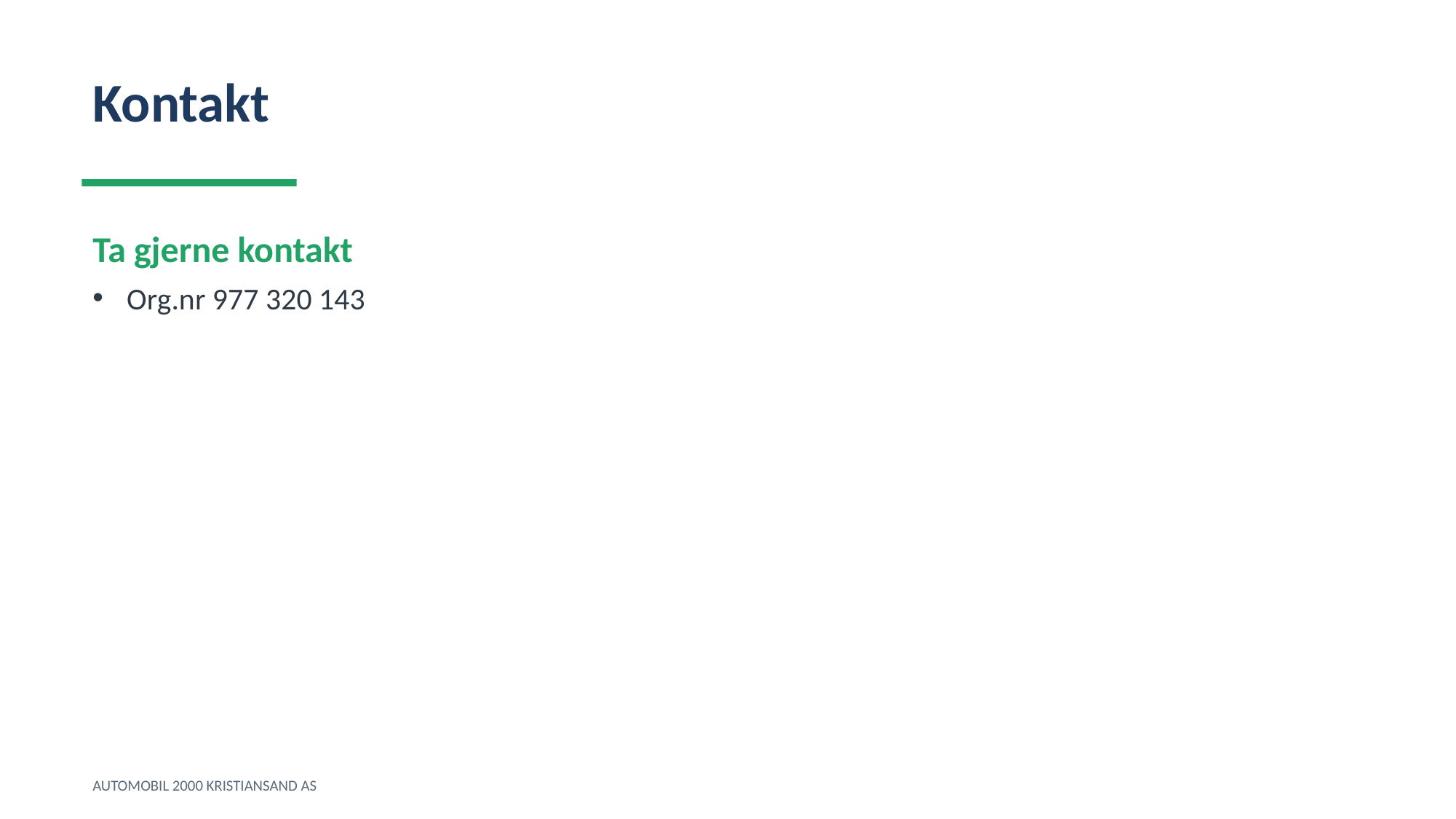

Kontakt

Ta gjerne kontakt
Org.nr 977 320 143
AUTOMOBIL 2000 KRISTIANSAND AS